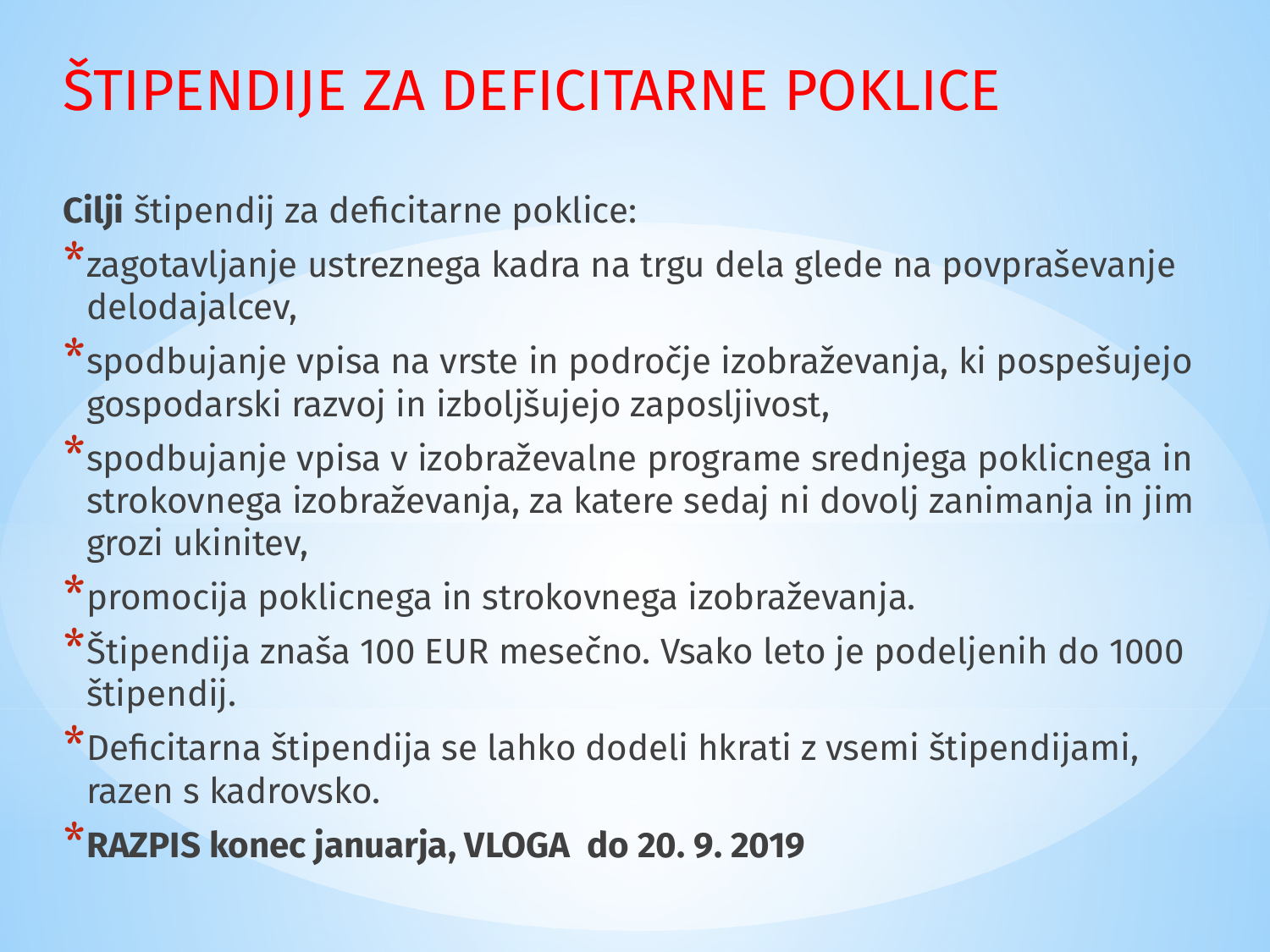

ŠTIPENDIJE ZA DEFICITARNE POKLICE

Cilji štipendij za deficitarne poklice:
zagotavljanje ustreznega kadra na trgu dela glede na povpraševanje delodajalcev,
spodbujanje vpisa na vrste in področje izobraževanja, ki pospešujejo gospodarski razvoj in izboljšujejo zaposljivost,
spodbujanje vpisa v izobraževalne programe srednjega poklicnega in strokovnega izobraževanja, za katere sedaj ni dovolj zanimanja in jim grozi ukinitev,
promocija poklicnega in strokovnega izobraževanja.
Štipendija znaša 100 EUR mesečno. Vsako leto je podeljenih do 1000 štipendij.
Deficitarna štipendija se lahko dodeli hkrati z vsemi štipendijami, razen s kadrovsko.
RAZPIS konec januarja, VLOGA  do 20. 9. 2019